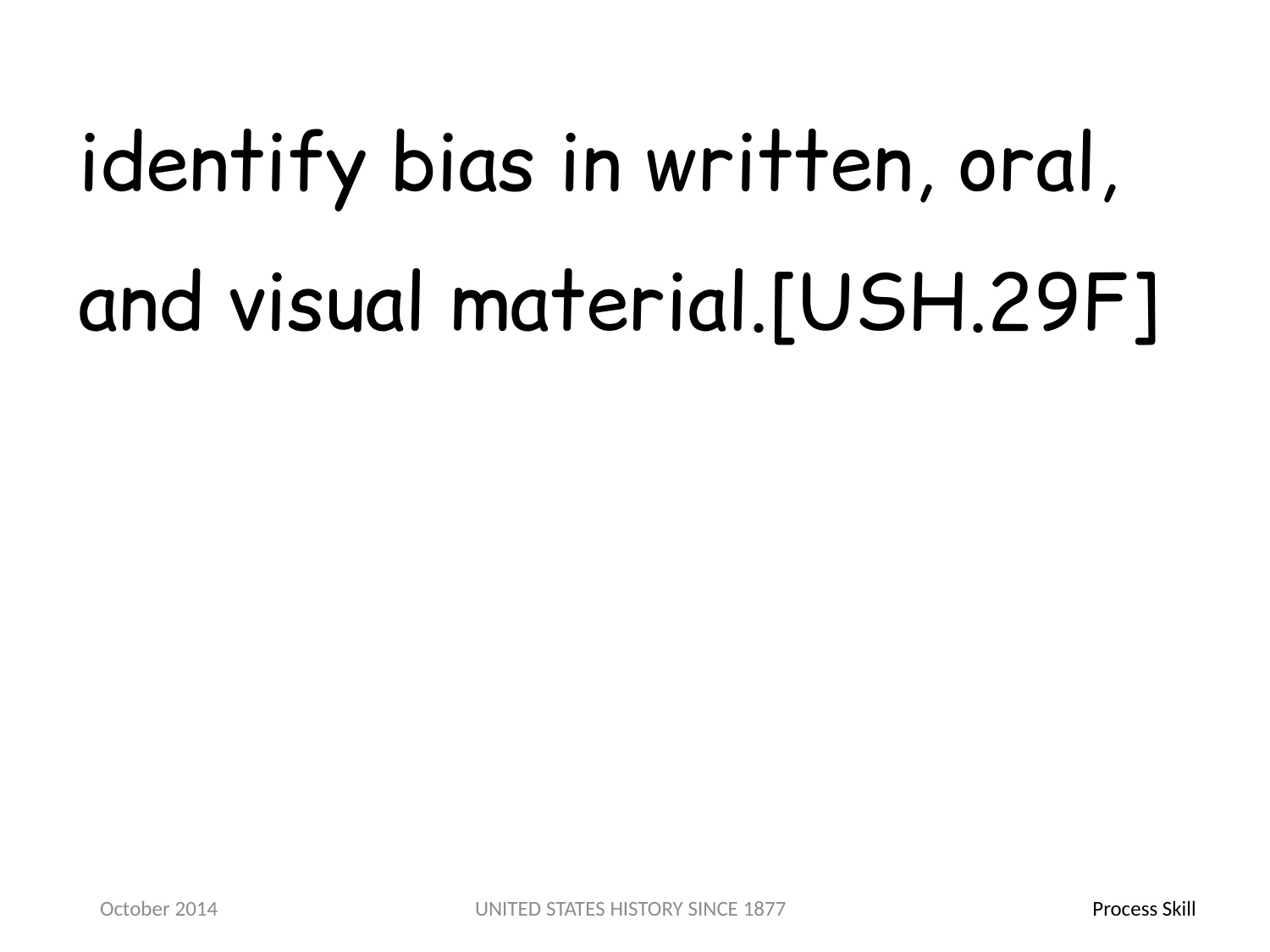

identify bias in written, oral, and visual material.[USH.29F]
October 2014
UNITED STATES HISTORY SINCE 1877